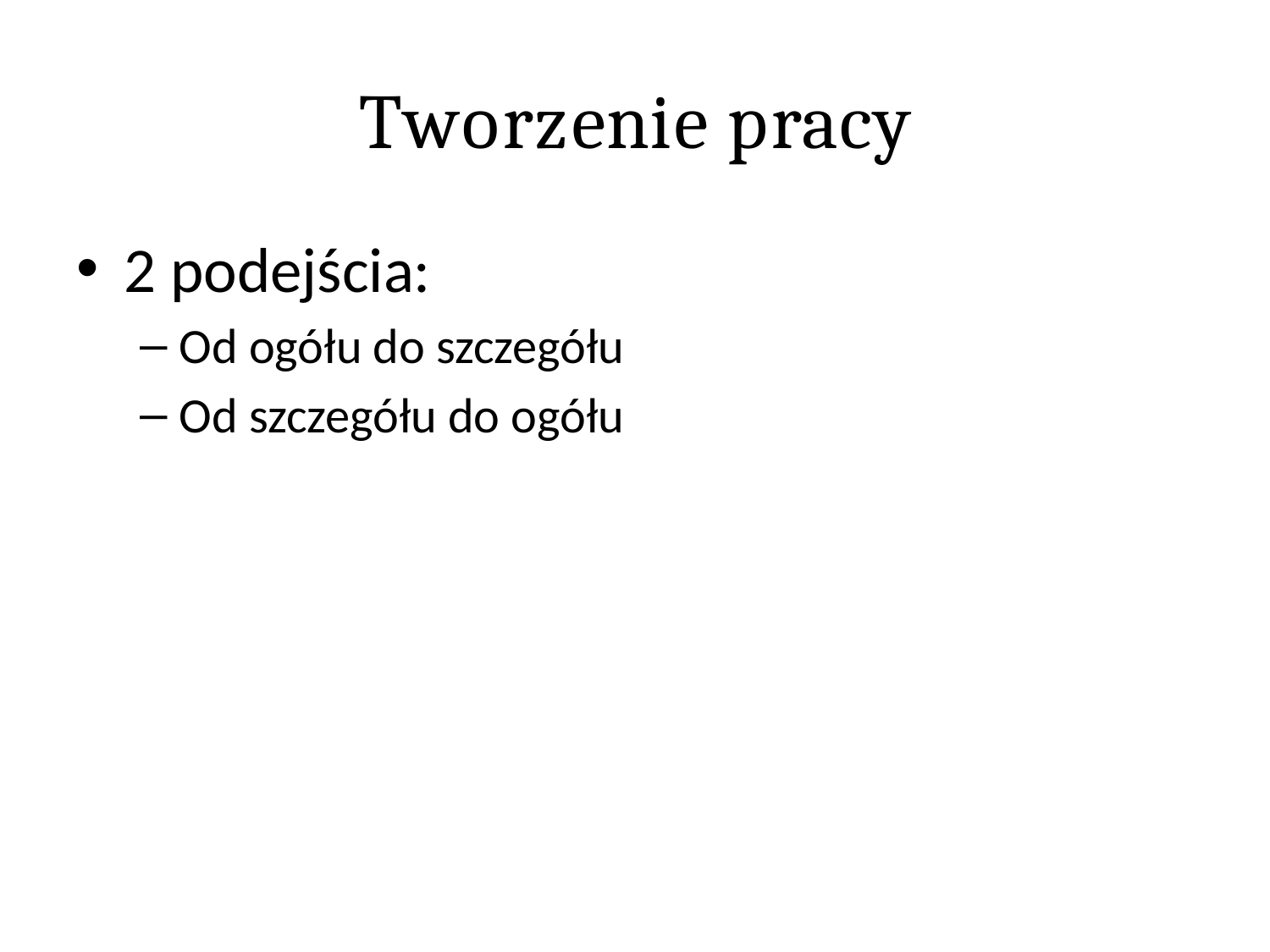

# Tworzenie pracy
2 podejścia:
Od ogółu do szczegółu
Od szczegółu do ogółu